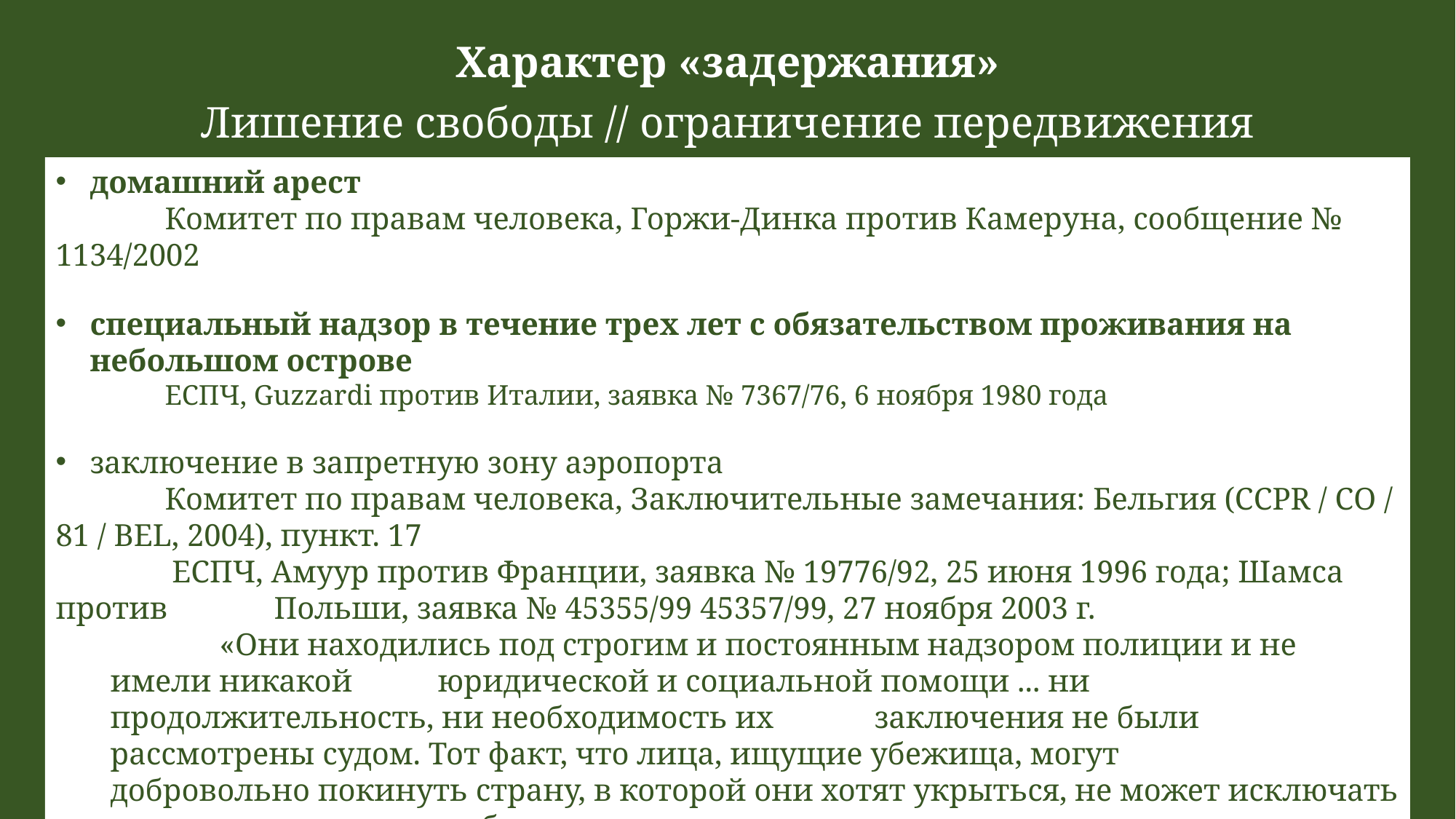

Характер «задержания»
Лишение свободы // ограничение передвижения

домашний арест
	Комитет по правам человека, Горжи-Динка против Камеруна, сообщение № 1134/2002

специальный надзор в течение трех лет с обязательством проживания на небольшом острове
	ЕСПЧ, Guzzardi против Италии, заявка № 7367/76, 6 ноября 1980 года

заключение в запретную зону аэропорта
	Комитет по правам человека, Заключительные замечания: Бельгия (CCPR / CO / 81 / BEL, 2004), пункт. 17
	 ЕСПЧ, Амуур против Франции, заявка № 19776/92, 25 июня 1996 года; Шамса против 	Польши, заявка № 45355/99 45357/99, 27 ноября 2003 г.
	«Они находились под строгим и постоянным надзором полиции и не имели никакой 	юридической и социальной помощи ... ни продолжительность, ни необходимость их 	заключения не были рассмотрены судом. Тот факт, что лица, ищущие убежища, могут 	добровольно покинуть страну, в которой они хотят укрыться, не может исключать 	ограничения свободы».